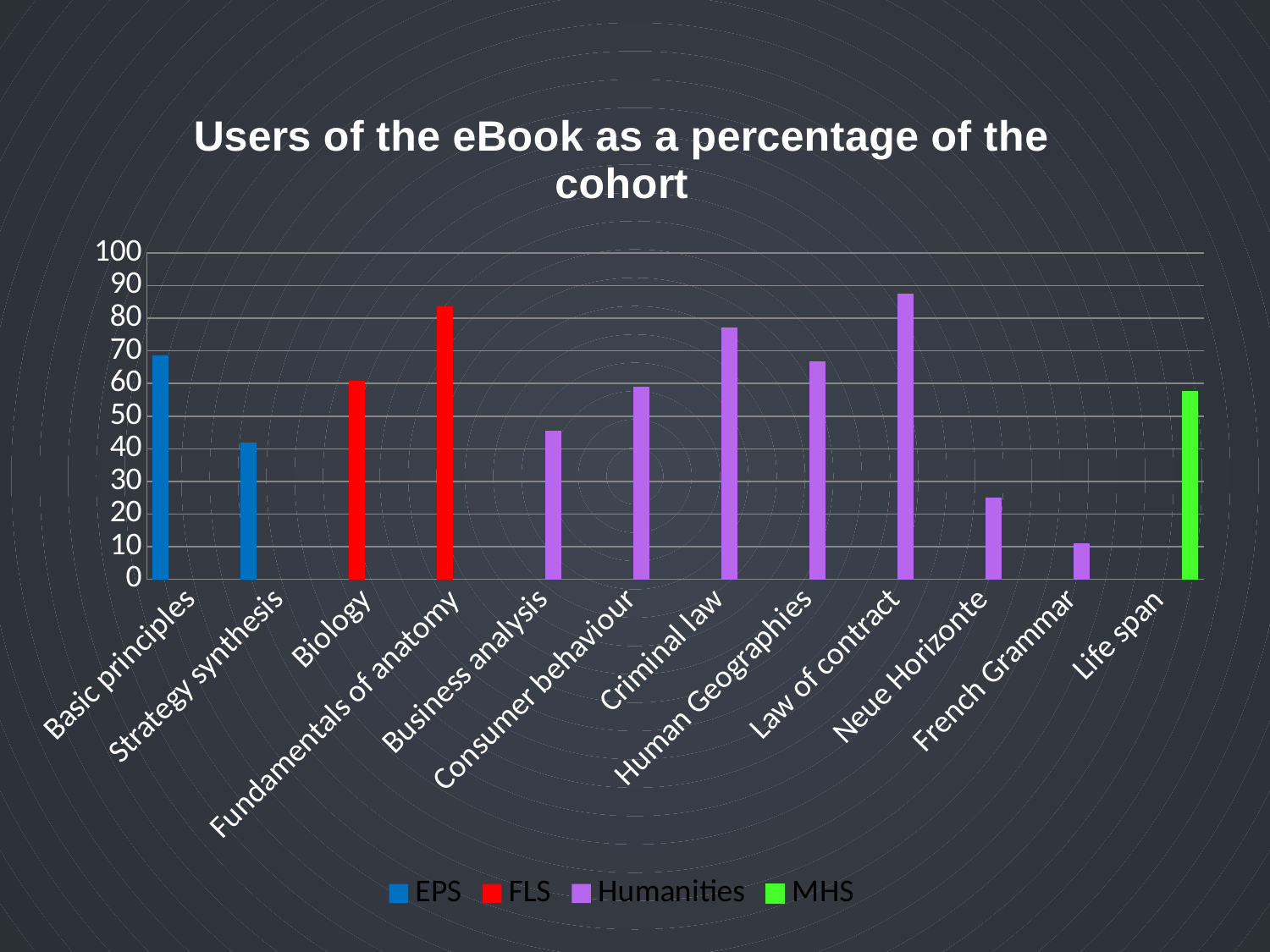

### Chart: Users of the eBook as a percentage of the cohort

| Category | EPS | FLS | Humanities | MHS |
|---|---|---|---|---|
| Basic principles | 68.6 | None | None | None |
| Strategy synthesis | 41.8 | None | None | None |
| Biology | None | 60.8 | None | None |
| Fundamentals of anatomy | None | 83.7 | None | None |
| Business analysis | None | None | 45.5 | None |
| Consumer behaviour | None | None | 58.9 | None |
| Criminal law | None | None | 77.2 | None |
| Human Geographies | None | None | 66.7 | None |
| Law of contract | None | None | 87.6 | None |
| Neue Horizonte | None | None | 25.0 | None |
| French Grammar | None | None | 11.0 | None |
| Life span | None | None | None | 57.7 |